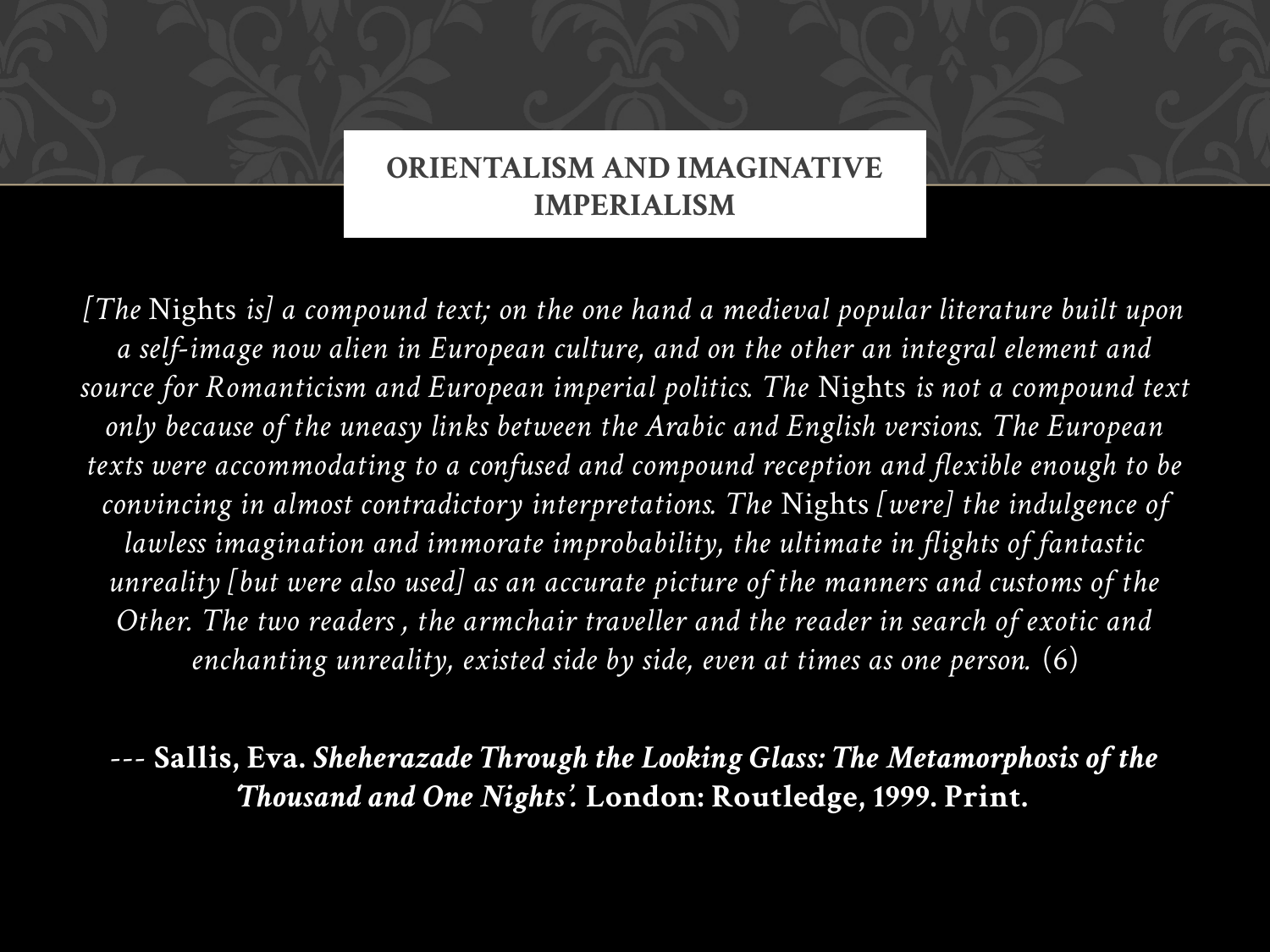

# Orientalism and imaginative imperialism
[The Nights is] a compound text; on the one hand a medieval popular literature built upon a self-image now alien in European culture, and on the other an integral element and source for Romanticism and European imperial politics. The Nights is not a compound text only because of the uneasy links between the Arabic and English versions. The European texts were accommodating to a confused and compound reception and flexible enough to be convincing in almost contradictory interpretations. The Nights [were] the indulgence of lawless imagination and immorate improbability, the ultimate in flights of fantastic unreality [but were also used] as an accurate picture of the manners and customs of the Other. The two readers , the armchair traveller and the reader in search of exotic and enchanting unreality, existed side by side, even at times as one person. (6)

--- Sallis, Eva. Sheherazade Through the Looking Glass: The Metamorphosis of the ‘Thousand and One Nights’. London: Routledge, 1999. Print.